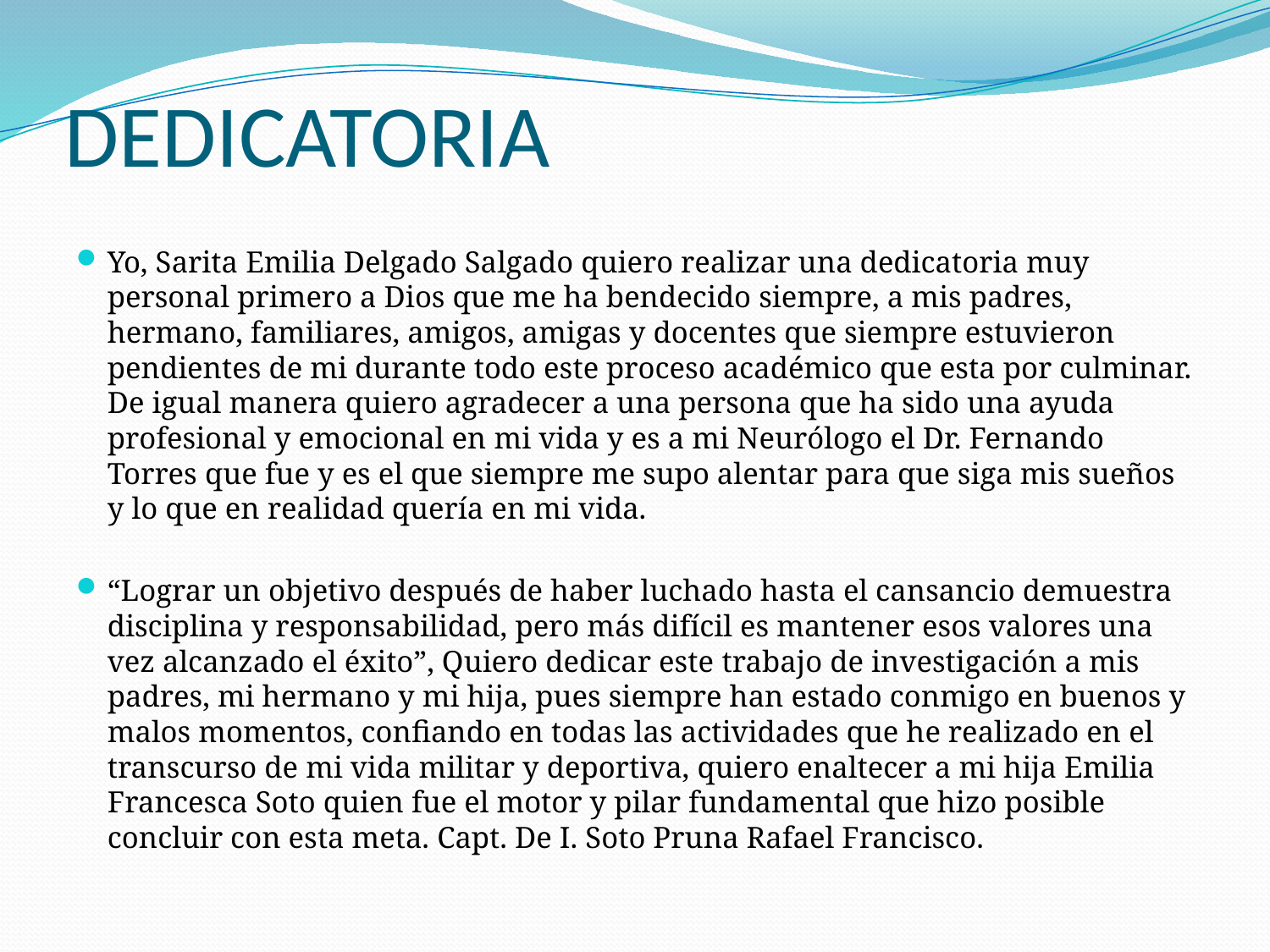

# DEDICATORIA

Yo, Sarita Emilia Delgado Salgado quiero realizar una dedicatoria muy personal primero a Dios que me ha bendecido siempre, a mis padres, hermano, familiares, amigos, amigas y docentes que siempre estuvieron pendientes de mi durante todo este proceso académico que esta por culminar. De igual manera quiero agradecer a una persona que ha sido una ayuda profesional y emocional en mi vida y es a mi Neurólogo el Dr. Fernando Torres que fue y es el que siempre me supo alentar para que siga mis sueños y lo que en realidad quería en mi vida.

“Lograr un objetivo después de haber luchado hasta el cansancio demuestra disciplina y responsabilidad, pero más difícil es mantener esos valores una vez alcanzado el éxito”, Quiero dedicar este trabajo de investigación a mis padres, mi hermano y mi hija, pues siempre han estado conmigo en buenos y malos momentos, confiando en todas las actividades que he realizado en el transcurso de mi vida militar y deportiva, quiero enaltecer a mi hija Emilia Francesca Soto quien fue el motor y pilar fundamental que hizo posible concluir con esta meta. Capt. De I. Soto Pruna Rafael Francisco.